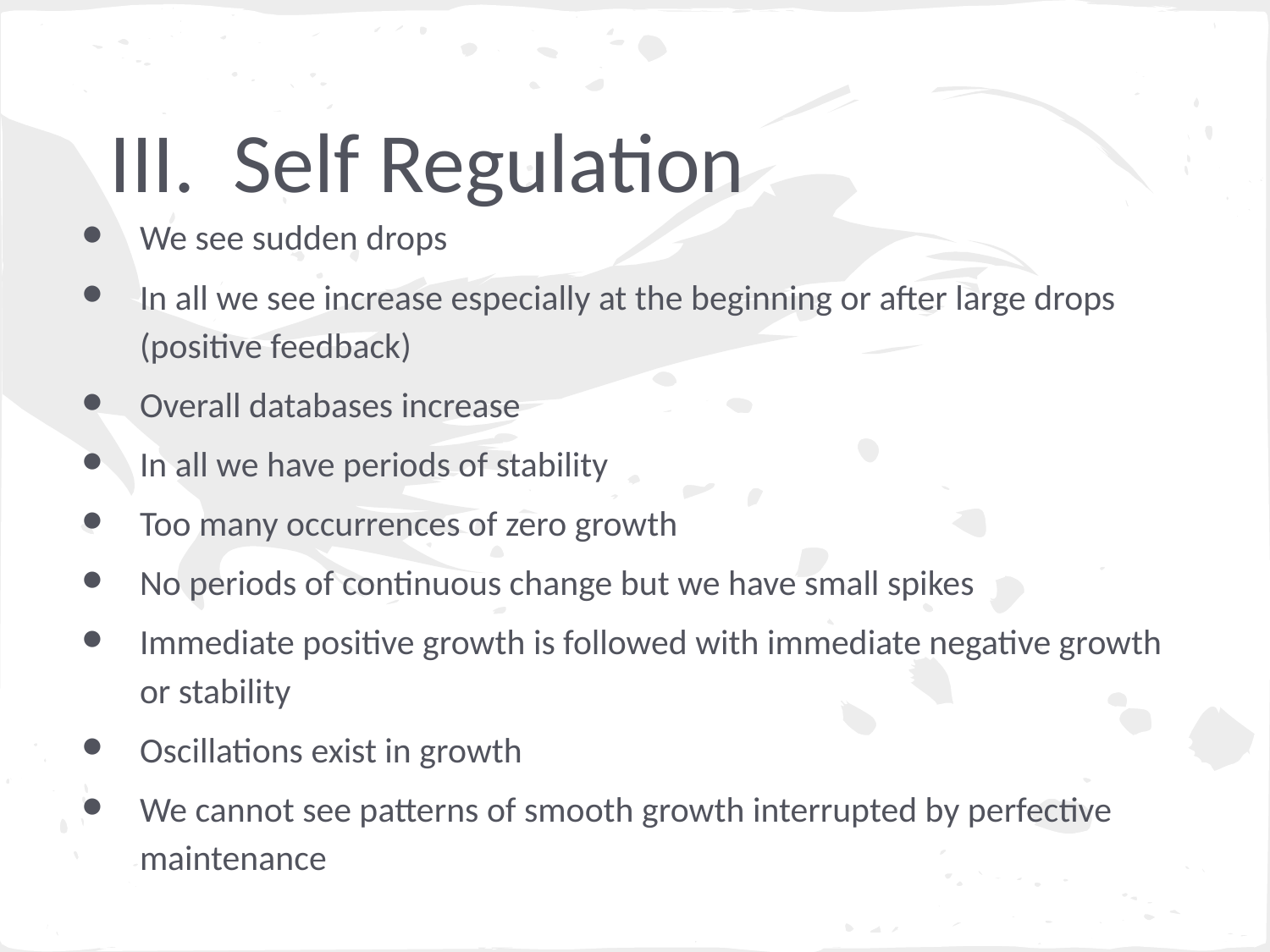

# III.  Self Regulation
We see sudden drops
In all we see increase especially at the beginning or after large drops (positive feedback)
Overall databases increase
In all we have periods of stability
Too many occurrences of zero growth
No periods of continuous change but we have small spikes
Immediate positive growth is followed with immediate negative growth or stability
Oscillations exist in growth
We cannot see patterns of smooth growth interrupted by perfective maintenance